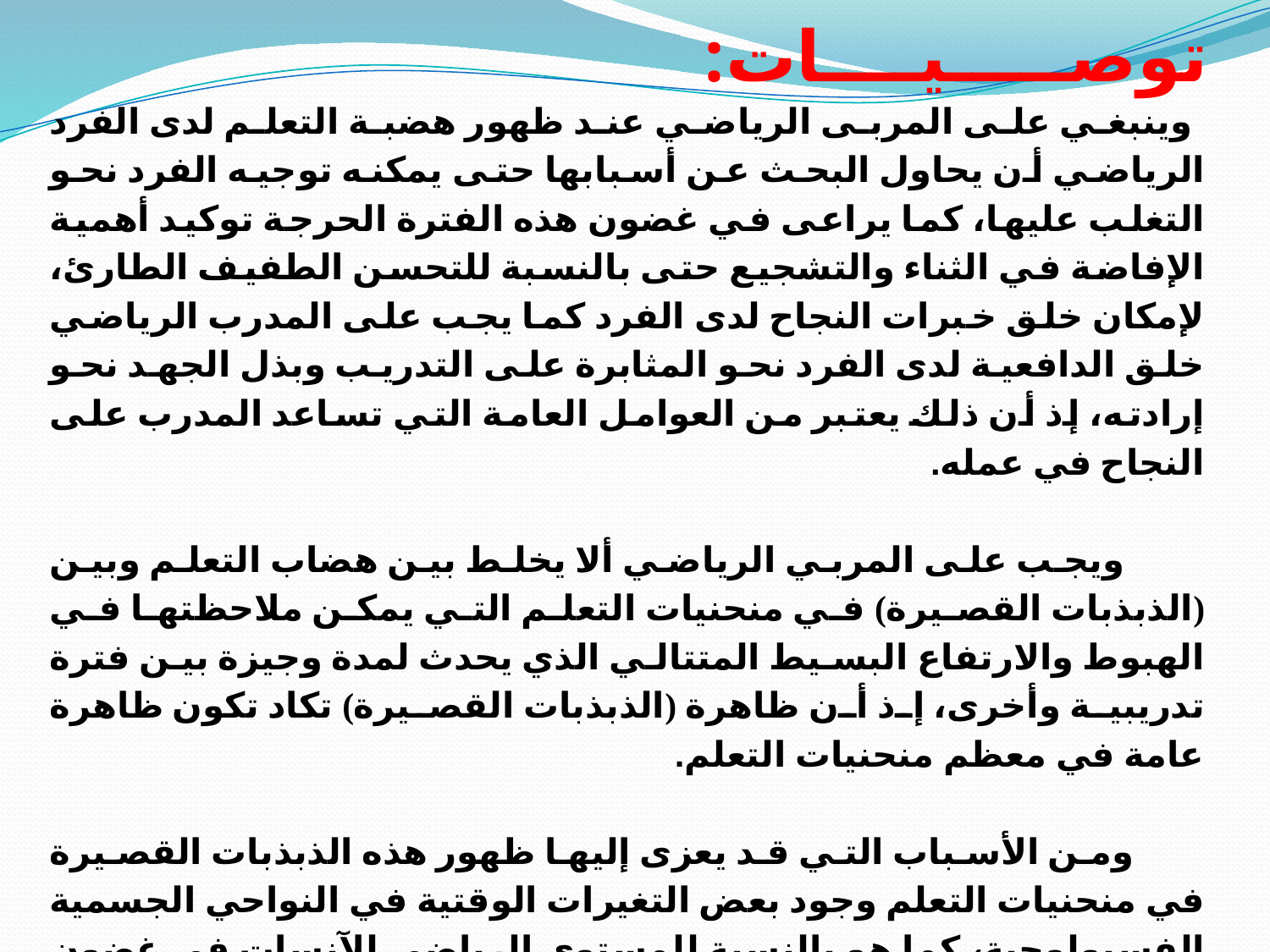

# توصـــــيــــات:
 وينبغي على المربى الرياضي عند ظهور هضبة التعلم لدى الفرد الرياضي أن يحاول البحث عن أسبابها حتى يمكنه توجيه الفرد نحو التغلب عليها، كما يراعى في غضون هذه الفترة الحرجة توكيد أهمية الإفاضة في الثناء والتشجيع حتى بالنسبة للتحسن الطفيف الطارئ، لإمكان خلق خبرات النجاح لدى الفرد كما يجب على المدرب الرياضي خلق الدافعية لدى الفرد نحو المثابرة على التدريب وبذل الجهد نحو إرادته، إذ أن ذلك يعتبر من العوامل العامة التي تساعد المدرب على النجاح في عمله.

         ويجب على المربي الرياضي ألا يخلط بين هضاب التعلم وبين (الذبذبات القصيرة) في منحنيات التعلم التي يمكن ملاحظتها في الهبوط والارتفاع البسيط المتتالي الذي يحدث لمدة وجيزة بين فترة تدريبية وأخرى، إذ أن ظاهرة (الذبذبات القصيرة) تكاد تكون ظاهرة عامة في معظم منحنيات التعلم.

        ومن الأسباب التي قد يعزى إليها ظهور هذه الذبذبات القصيرة في منحنيات التعلم وجود بعض التغيرات الوقتية في النواحي الجسمية الفسيولوجية، كما هو بالنسبة للمستوى الرياضي للآنسات في غضون الفترة الشهرية مثلاً، أو إلى تنوع الدوافع أو الميول أو الحوافز أو إلى بعض المثيرات المعينة لانتباه، وفي بعض الأحيان قد تعزى هذه الظاهرة إلى عوامل أخرى غير معروفه. ويمكن تلخيص أهم العوامل التي تفسر هضبة التعلم في: